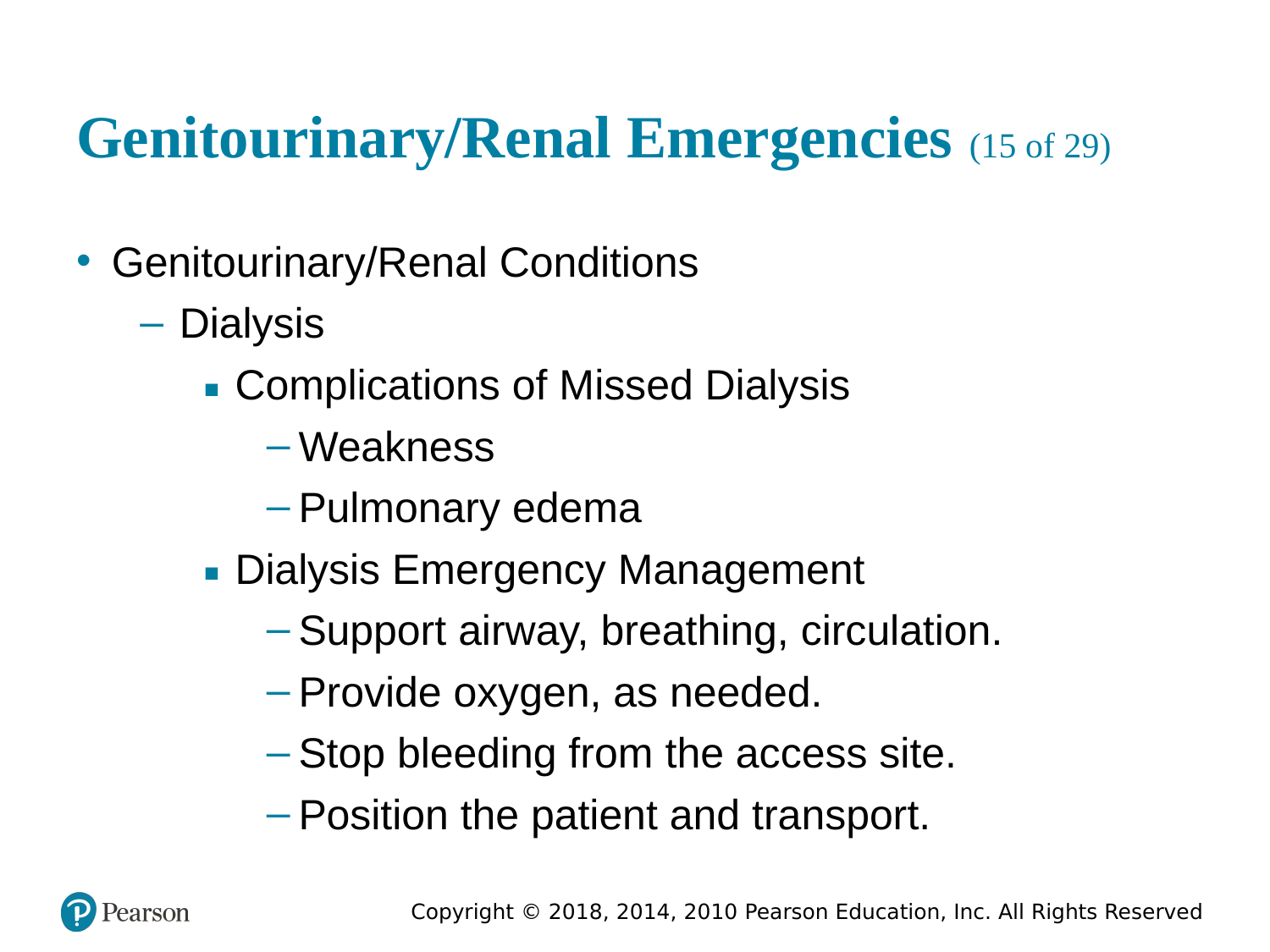

# Genitourinary/Renal Emergencies (15 of 29)
Genitourinary/Renal Conditions
Dialysis
Complications of Missed Dialysis
Weakness
Pulmonary edema
Dialysis Emergency Management
Support airway, breathing, circulation.
Provide oxygen, as needed.
Stop bleeding from the access site.
Position the patient and transport.